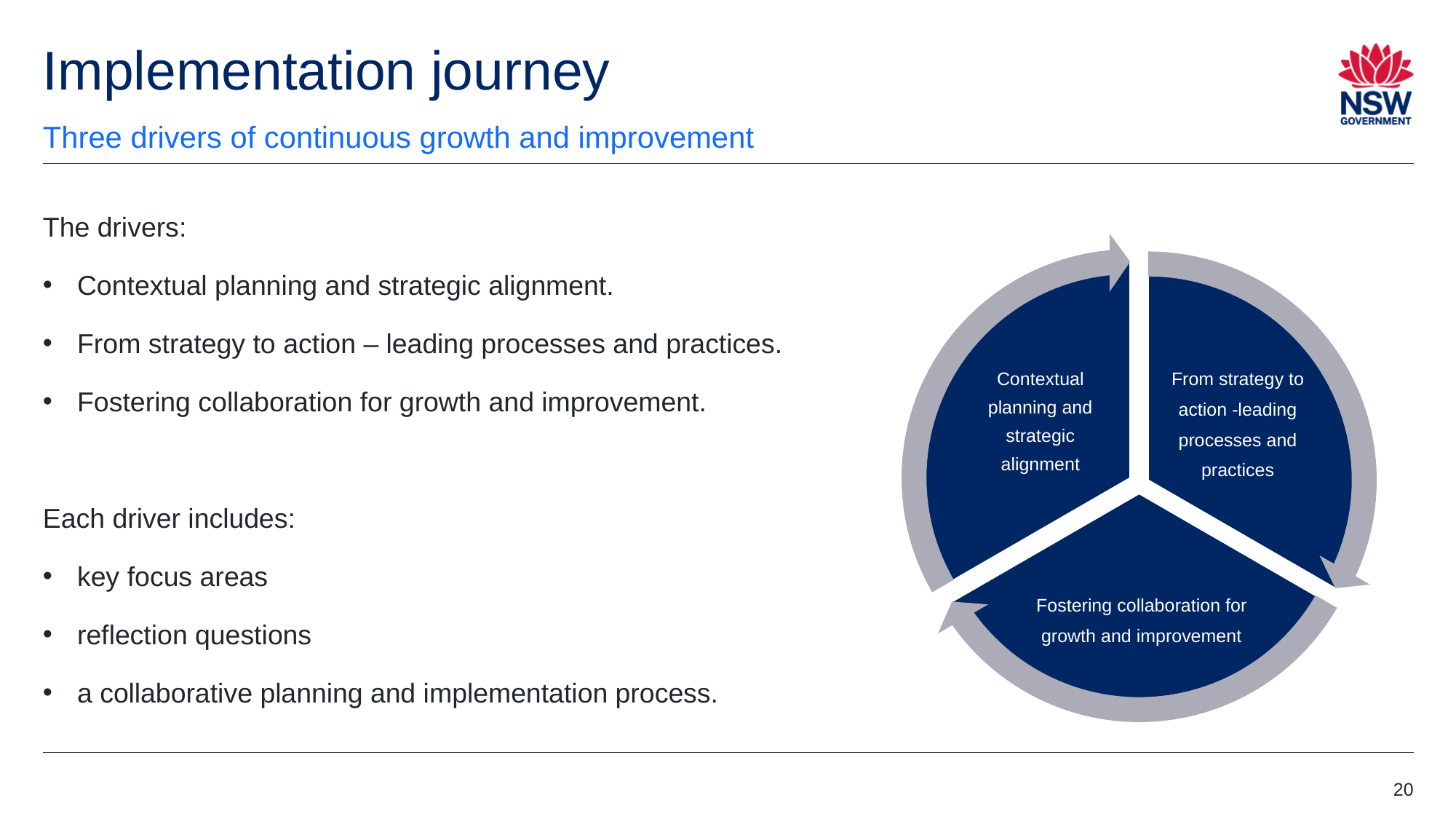

# Implementation journey (1)
Three drivers of continuous growth and improvement
The drivers:
Contextual planning and strategic alignment.
From strategy to action – leading processes and practices.
Fostering collaboration for growth and improvement.

Each driver includes:
key focus areas
reflection questions
a collaborative planning and implementation process.

Contextual planning and strategic alignment
From strategy to action -leading processes and practices
Fostering collaboration for growth and improvement
20